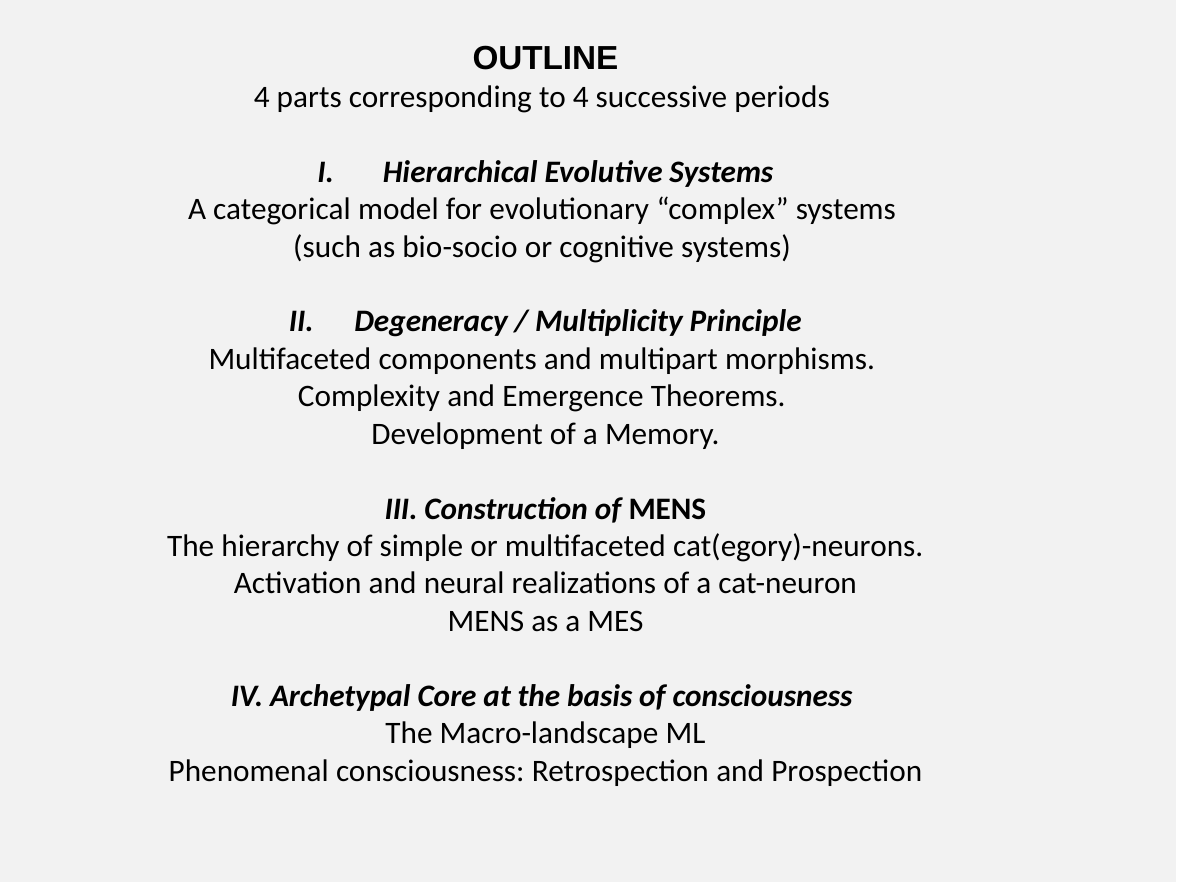

OUTLINE
4 parts corresponding to 4 successive periods

Hierarchical Evolutive Systems
A categorical model for evolutionary “complex” systems
(such as bio-socio or cognitive systems)

Degeneracy / Multiplicity Principle
Multifaceted components and multipart morphisms.
Complexity and Emergence Theorems.
Development of a Memory.

III. Construction of MENS
The hierarchy of simple or multifaceted cat(egory)-neurons.
Activation and neural realizations of a cat-neuron
MENS as a MES

IV. Archetypal Core at the basis of consciousness
The Macro-landscape ML
Phenomenal consciousness: Retrospection and Prospection